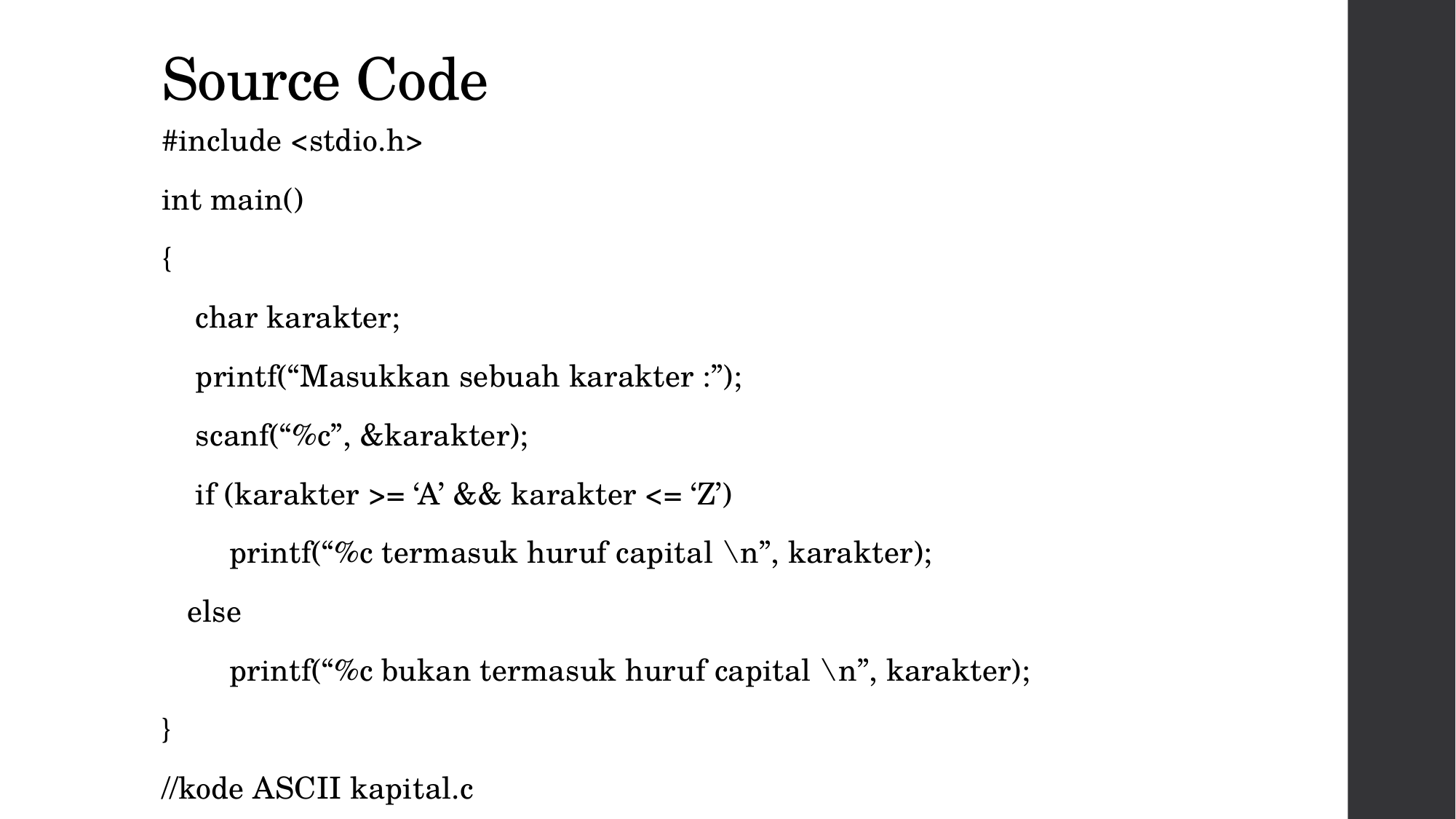

# Source Code
#include <stdio.h>
int main()
{
    char karakter;
    printf(“Masukkan sebuah karakter :”);
    scanf(“%c”, &karakter);
    if (karakter >= ‘A’ && karakter <= ‘Z’)
        printf(“%c termasuk huruf capital \n”, karakter);
   else
        printf(“%c bukan termasuk huruf capital \n”, karakter);
}
//kode ASCII kapital.c